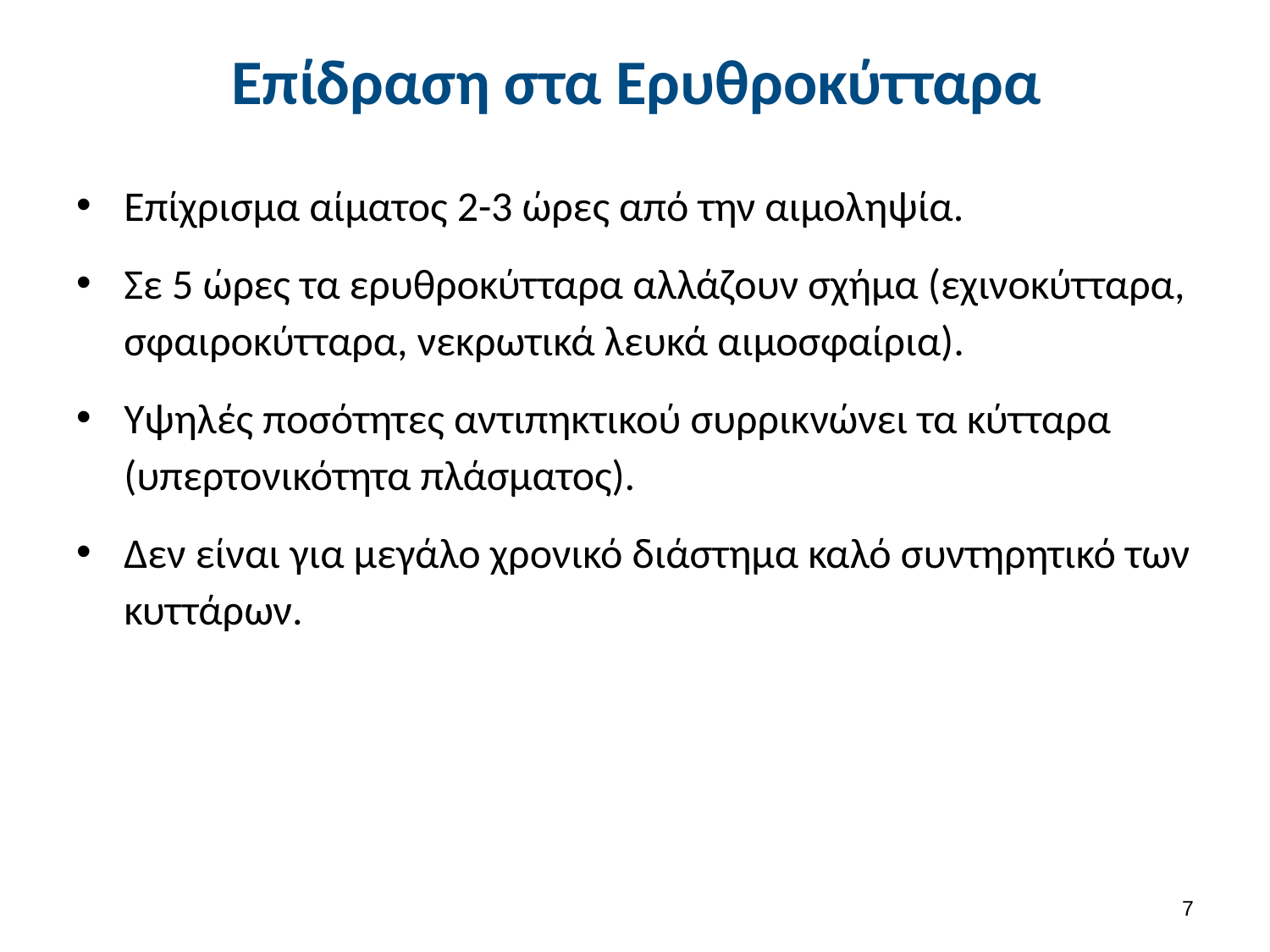

# Επίδραση στα Ερυθροκύτταρα
Επίχρισμα αίματος 2-3 ώρες από την αιμοληψία.
Σε 5 ώρες τα ερυθροκύτταρα αλλάζουν σχήμα (εχινοκύτταρα, σφαιροκύτταρα, νεκρωτικά λευκά αιμοσφαίρια).
Υψηλές ποσότητες αντιπηκτικού συρρικνώνει τα κύτταρα (υπερτονικότητα πλάσματος).
Δεν είναι για μεγάλο χρονικό διάστημα καλό συντηρητικό των κυττάρων.
7